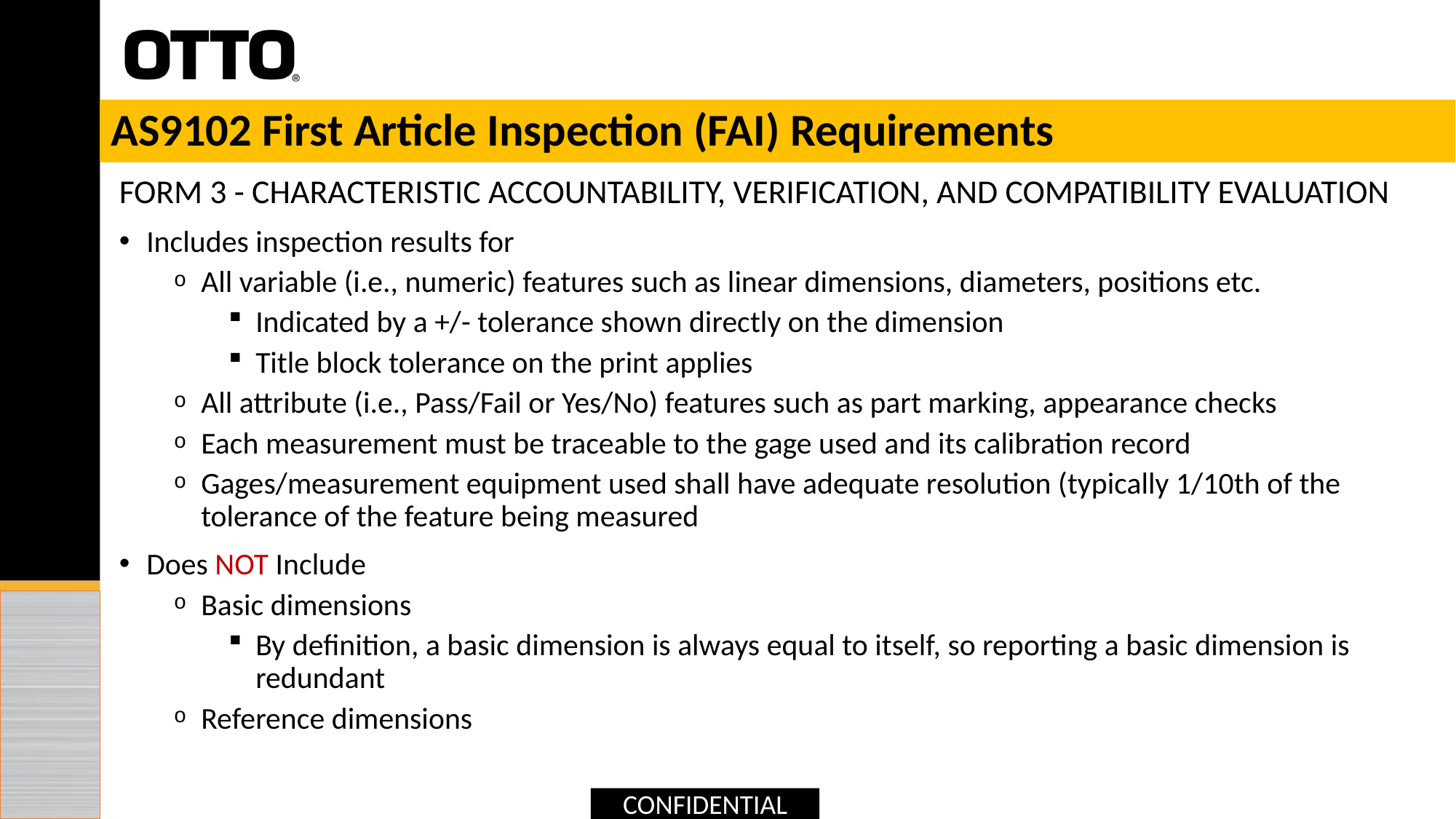

# AS9102 First Article Inspection (FAI) Requirements
FORM 3 - CHARACTERISTIC ACCOUNTABILITY, VERIFICATION, AND COMPATIBILITY EVALUATION
Includes inspection results for
All variable (i.e., numeric) features such as linear dimensions, diameters, positions etc.
Indicated by a +/- tolerance shown directly on the dimension
Title block tolerance on the print applies
All attribute (i.e., Pass/Fail or Yes/No) features such as part marking, appearance checks
Each measurement must be traceable to the gage used and its calibration record
Gages/measurement equipment used shall have adequate resolution (typically 1/10th of the tolerance of the feature being measured
Does NOT Include
Basic dimensions
By definition, a basic dimension is always equal to itself, so reporting a basic dimension is redundant
Reference dimensions